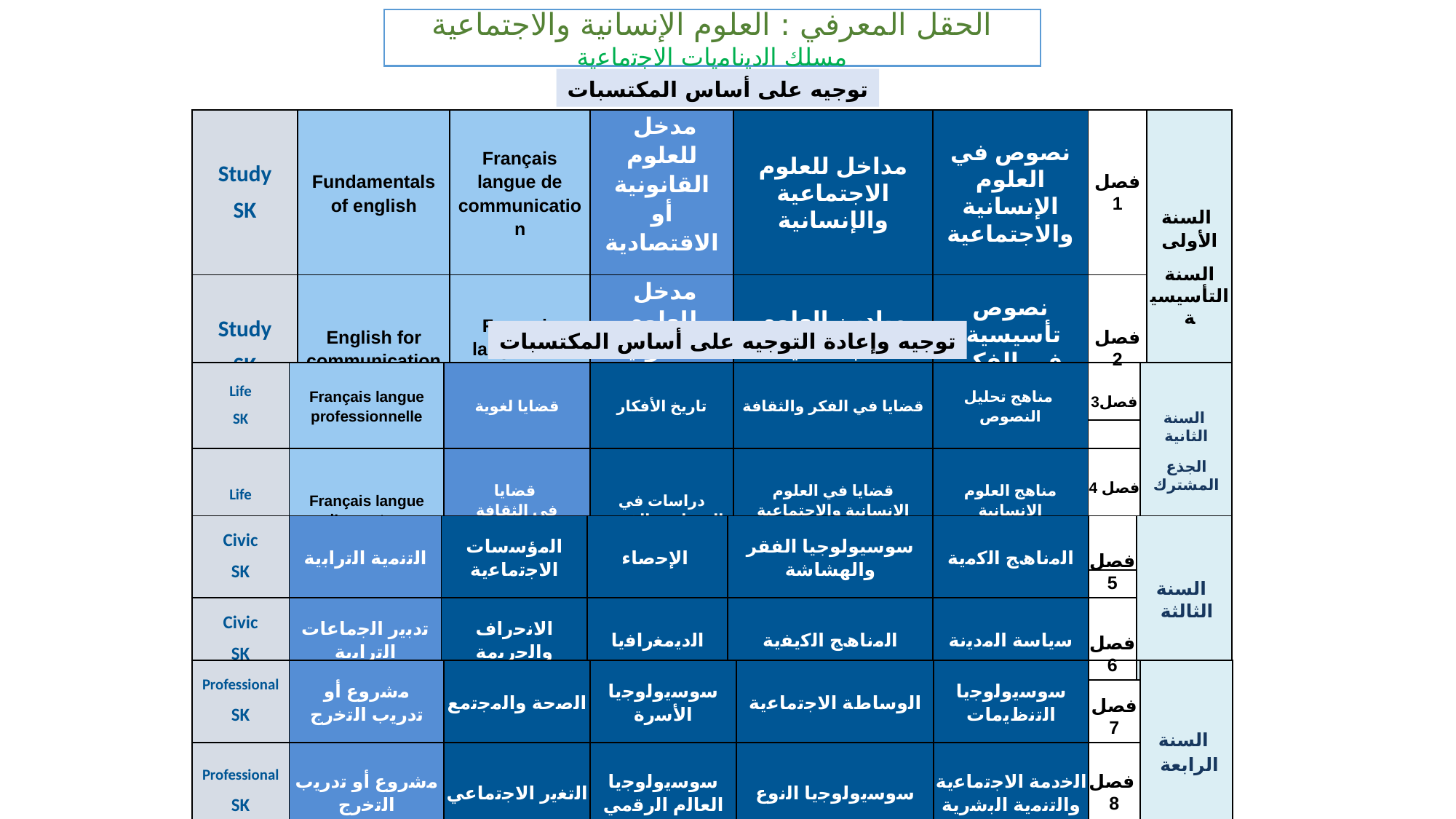

الحقل المعرفي : العلوم الإنسانية والاجتماعية
مسلك اﻟدﯾﻧﺎﻣﯾﺎت اﻻﺟﺗﻣﺎﻋﯾﺔ
توجيه على أساس المكتسبات
| Study SK | Fundamentals of english | Français langue de communication | مدخل للعلوم القانونية أو الاقتصادية | مداخل للعلوم الاجتماعية والإنسانية | نصوص في العلوم الإنسانية والاجتماعية | فصل 1 | السنة الأولى السنة التأسيسية |
| --- | --- | --- | --- | --- | --- | --- | --- |
| Study SK | English for communication | Français langue des Sciences | مدخل للعلوم القانونية أو الاقتصادية | ميادين العلوم الاجتماعية والإنسانية | نصوص تأسيسية في الفكر والثقافة | فصل 2 |  |
توجيه وإعادة التوجيه على أساس المكتسبات
| Life SK | Français langue professionnelle | قضايا لغوية | تاريخ الأفكار | قضايا في الفكر والثقافة | مناهج تحليل النصوص | فصل3 | السنة الثانية الجذع المشترك |
| --- | --- | --- | --- | --- | --- | --- | --- |
| Life SK | Français langue d’ouverture | قضايا في الثقافة والفن | دراسات في الحضارة والفنون | قضايا في العلوم الإنسانية والاجتماعية | مناهج العلوم الإنسانية والاجتماعية | فصل 4 |  |
| Civic SK | اﻟﺗﻧﻣﯾﺔ اﻟﺗراﺑﯾﺔ | اﻟﻣؤﺳﺳﺎت اﻻﺟﺗﻣﺎﻋﯾﺔ | اﻹﺣﺻﺎء | سوسيولوجيا الفقر والهشاشة | اﻟﻣﻧﺎھﺞ اﻟﻛﻣﯾﺔ | فصل 5 | السنة الثالثة |
| --- | --- | --- | --- | --- | --- | --- | --- |
| Civic SK | ﺗدﺑﯾر اﻟﺟﻣﺎﻋﺎت اﻟﺗراﺑﯾﺔ | اﻻﻧﺣراف واﻟﺟرﯾﻣﺔ | اﻟدﯾﻣﻐراﻓﯾﺎ | اﻟﻣﻧﺎھﺞ اﻟﻛﯾﻔﯾﺔ | ﺳﯾﺎﺳﺔ اﻟﻣدﯾﻧﺔ | فصل 6 |  |
توجيه وإعــادة التوجيــه
| Professional SK | ﻣﺷروع أو ﺗدرﯾب اﻟﺗﺧرج | اﻟﺻﺣﺔ واﻟﻣﺟﺗﻣﻊ | ﺳوﺳﯾوﻟوﺟﯾﺎ اﻷﺳرة | اﻟوﺳﺎطﺔ اﻻﺟﺗﻣﺎﻋﯾﺔ | ﺳوﺳﯾوﻟوﺟﯾﺎ اﻟﺗﻧظﯾﻣﺎت | فصل 7 | السنة الرابعة |
| --- | --- | --- | --- | --- | --- | --- | --- |
| Professional SK | ﻣﺷروع أو ﺗدرﯾب اﻟﺗﺧرج | اﻟﺗﻐﯾر اﻻﺟﺗﻣﺎﻋﻲ | ﺳوﺳﯾوﻟوﺟﯾﺎ اﻟﻌﺎﻟم اﻟرﻗﻣﻲ | ﺳوﺳﯾوﻟوﺟﯾﺎ اﻟﻧوع | اﻟﺧدﻣﺔ اﻻﺟﺗﻣﺎﻋﯾﺔ واﻟﺗﻧﻣﯾﺔ اﻟﺑﺷرﯾﺔ | فصل 8 |  |